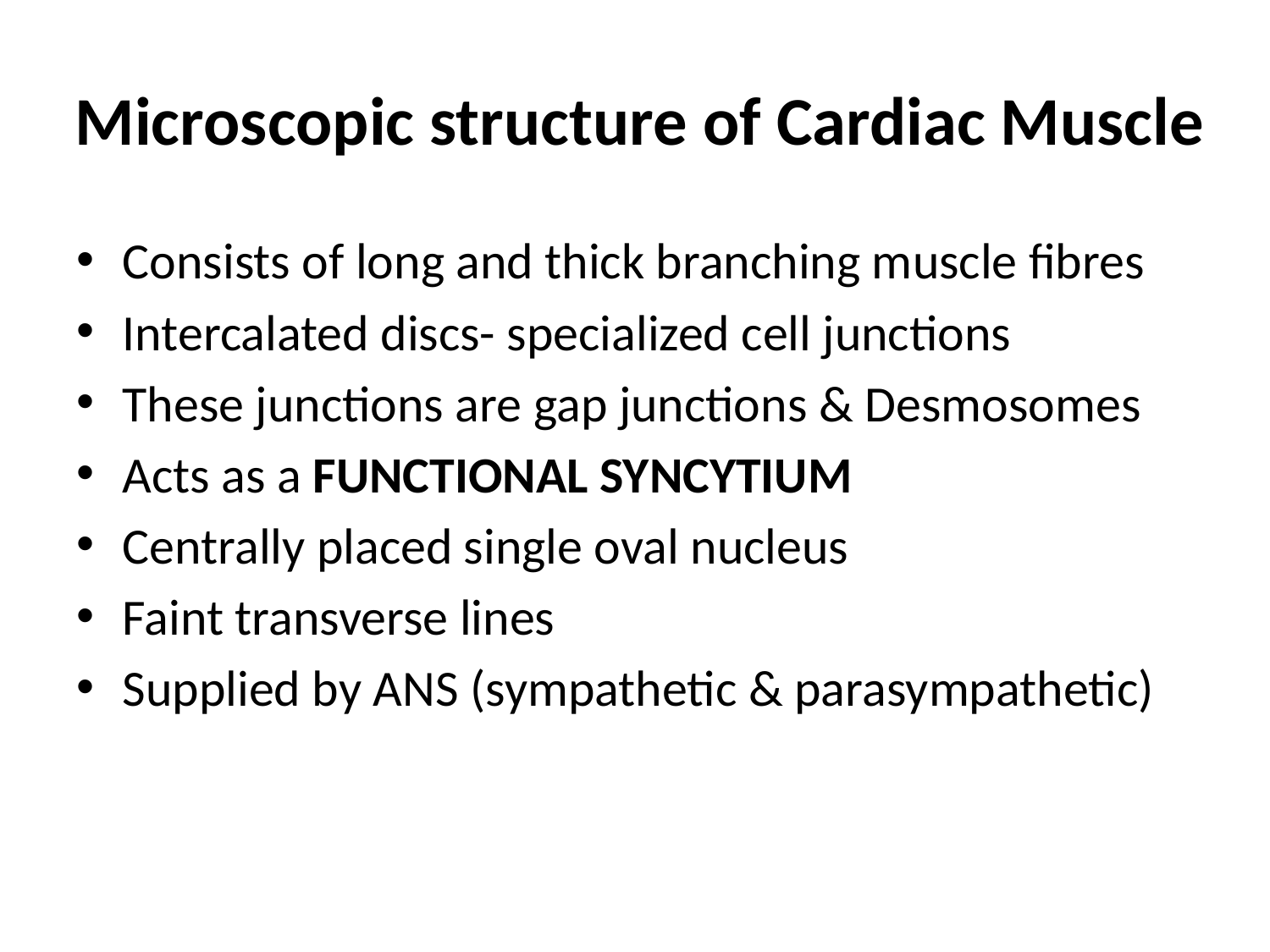

# Microscopic structure of Cardiac Muscle
Consists of long and thick branching muscle fibres
Intercalated discs- specialized cell junctions
These junctions are gap junctions & Desmosomes
Acts as a FUNCTIONAL SYNCYTIUM
Centrally placed single oval nucleus
Faint transverse lines
Supplied by ANS (sympathetic & parasympathetic)